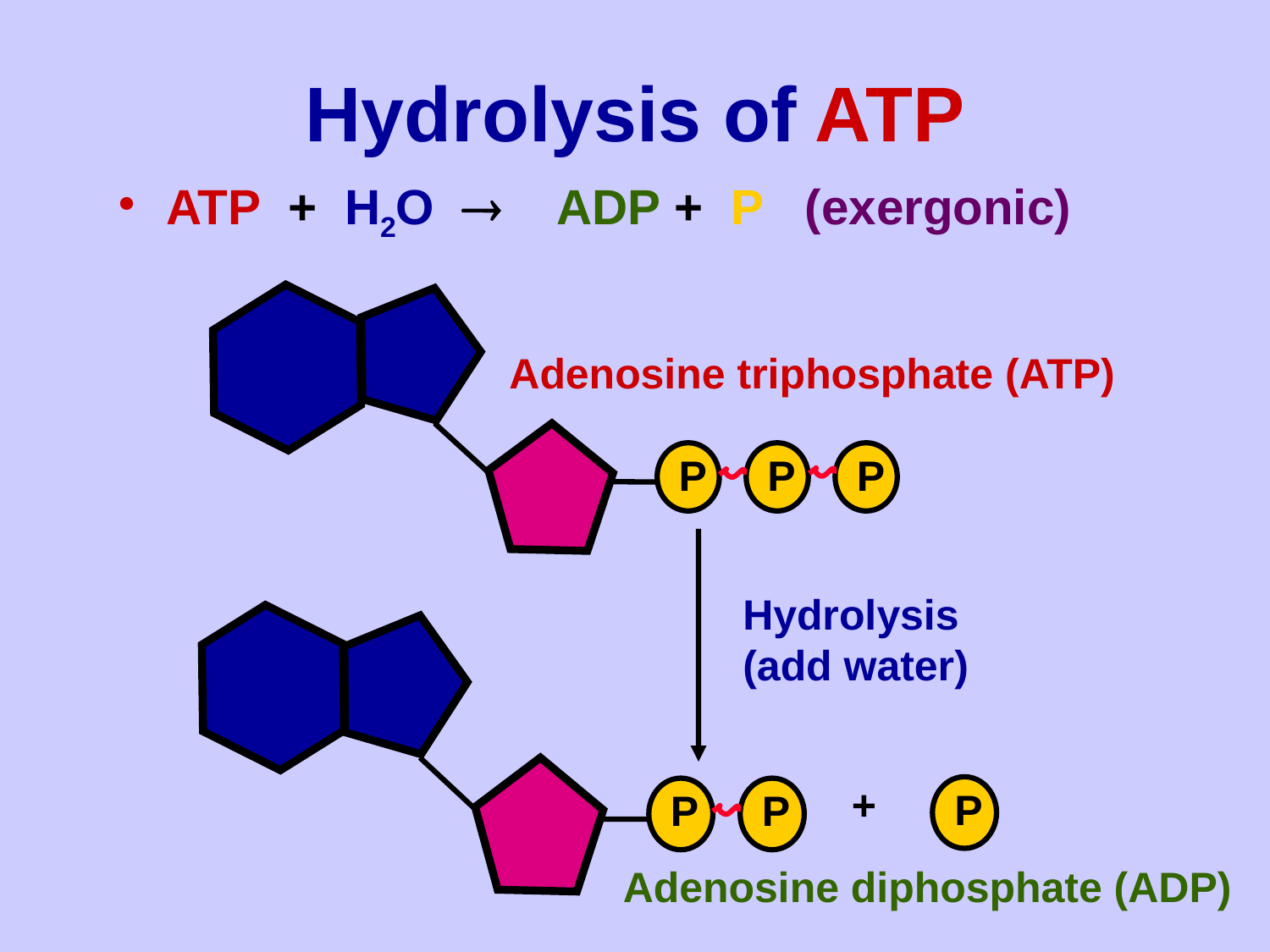

# Hydrolysis of ATP
ATP  +  H2O  →    ADP +  P   (exergonic)

Adenosine triphosphate (ATP)

P

P

P

Hydrolysis
(add water)

+

P
P
P

Adenosine diphosphate (ADP)